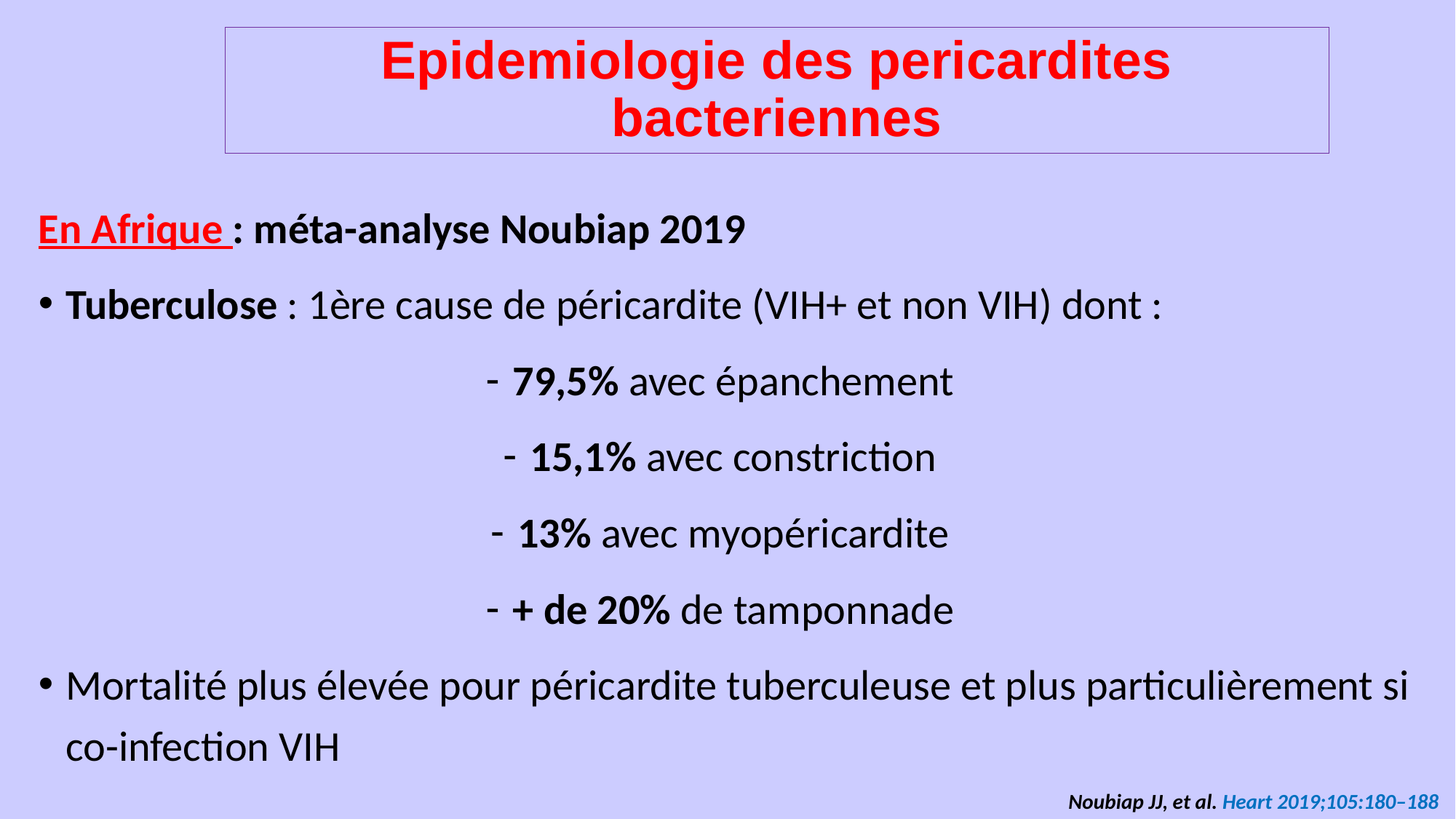

Epidemiologie des pericardites bacteriennes
En Afrique : méta-analyse Noubiap 2019
Tuberculose : 1ère cause de péricardite (VIH+ et non VIH) dont :
79,5% avec épanchement
15,1% avec constriction
13% avec myopéricardite
+ de 20% de tamponnade
Mortalité plus élevée pour péricardite tuberculeuse et plus particulièrement si co-infection VIH

Noubiap JJ, et al. Heart 2019;105:180–188